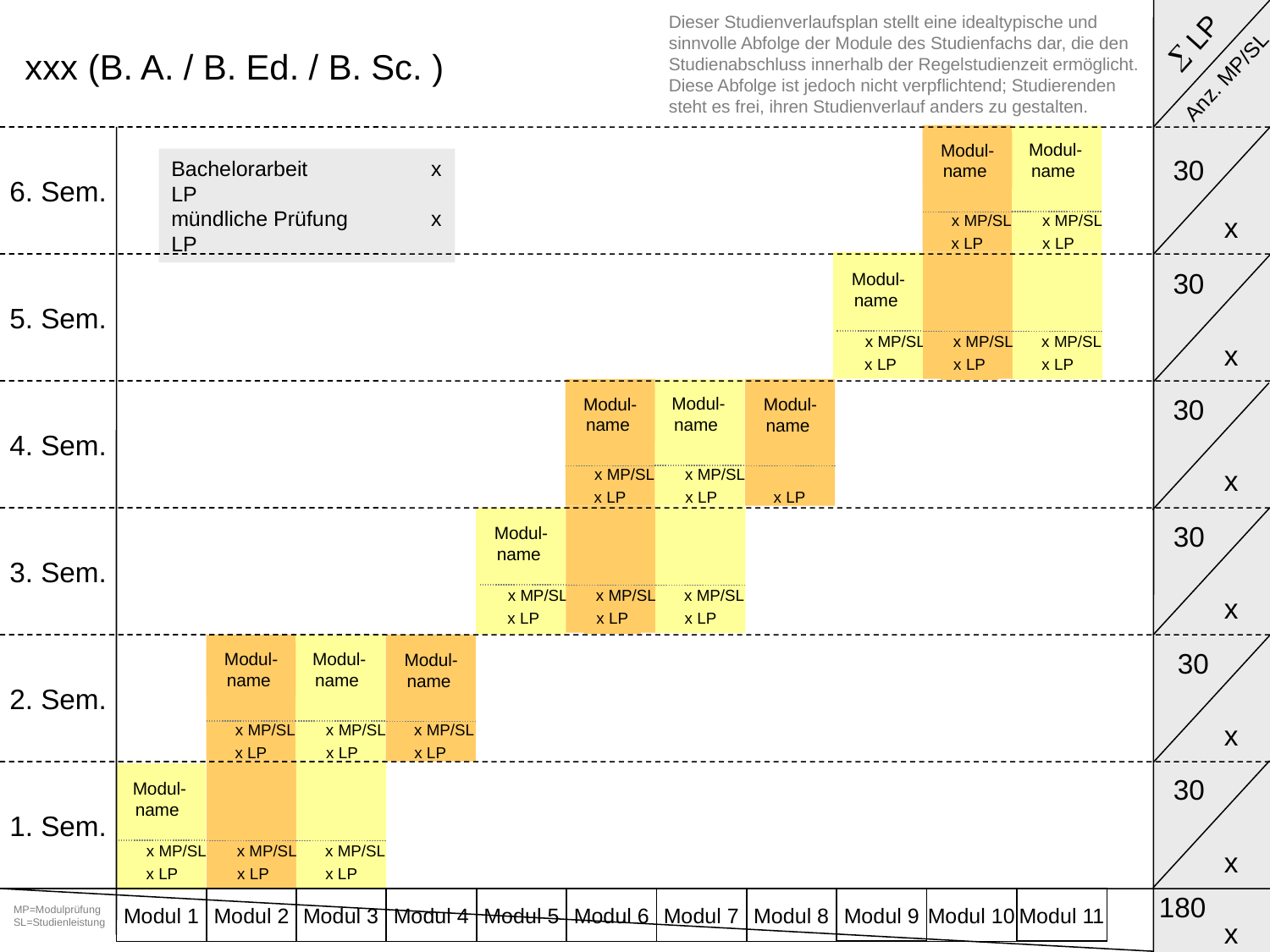

Dieser Studienverlaufsplan stellt eine idealtypische und sinnvolle Abfolge der Module des Studienfachs dar, die den Studienabschluss innerhalb der Regelstudienzeit ermöglicht. Diese Abfolge ist jedoch nicht verpflichtend; Studierenden steht es frei, ihren Studienverlauf anders zu gestalten.
∑ LP
xxx (B. A. / B. Ed. / B. Sc. )
Anz. MP/SL

6. Sem.

Modul-name
Modul-name
30
Bachelorarbeit		 x LP
mündliche Prüfung		 x LP
x
x MP/SL
x MP/SL
x LP
x LP

5. Sem.

30
Modul-name
x MP/SL
x MP/SL
x MP/SL
x
x LP
x LP
x LP

4. Sem.

30
Modul-name
Modul-name
Modul-name
x
x MP/SL
x MP/SL
x LP
x LP
x LP

3. Sem.

30
Modul-name
x MP/SL
x MP/SL
x MP/SL
x
x LP
x LP
x LP

2. Sem.

30
Modul-name
Modul-name
Modul-name
x
x MP/SL
x MP/SL
x MP/SL
x LP
x LP
x LP

30
1. Sem.

Modul-name
x
x MP/SL
x MP/SL
x MP/SL
x LP
x LP
x LP
180
Modul 9
Modul 11

Modul 1
Modul 2
Modul 3
Modul 4
Modul 5
Modul 6
Modul 7
Modul 8
Modul 10
MP=Modulprüfung
SL=Studienleistung
x